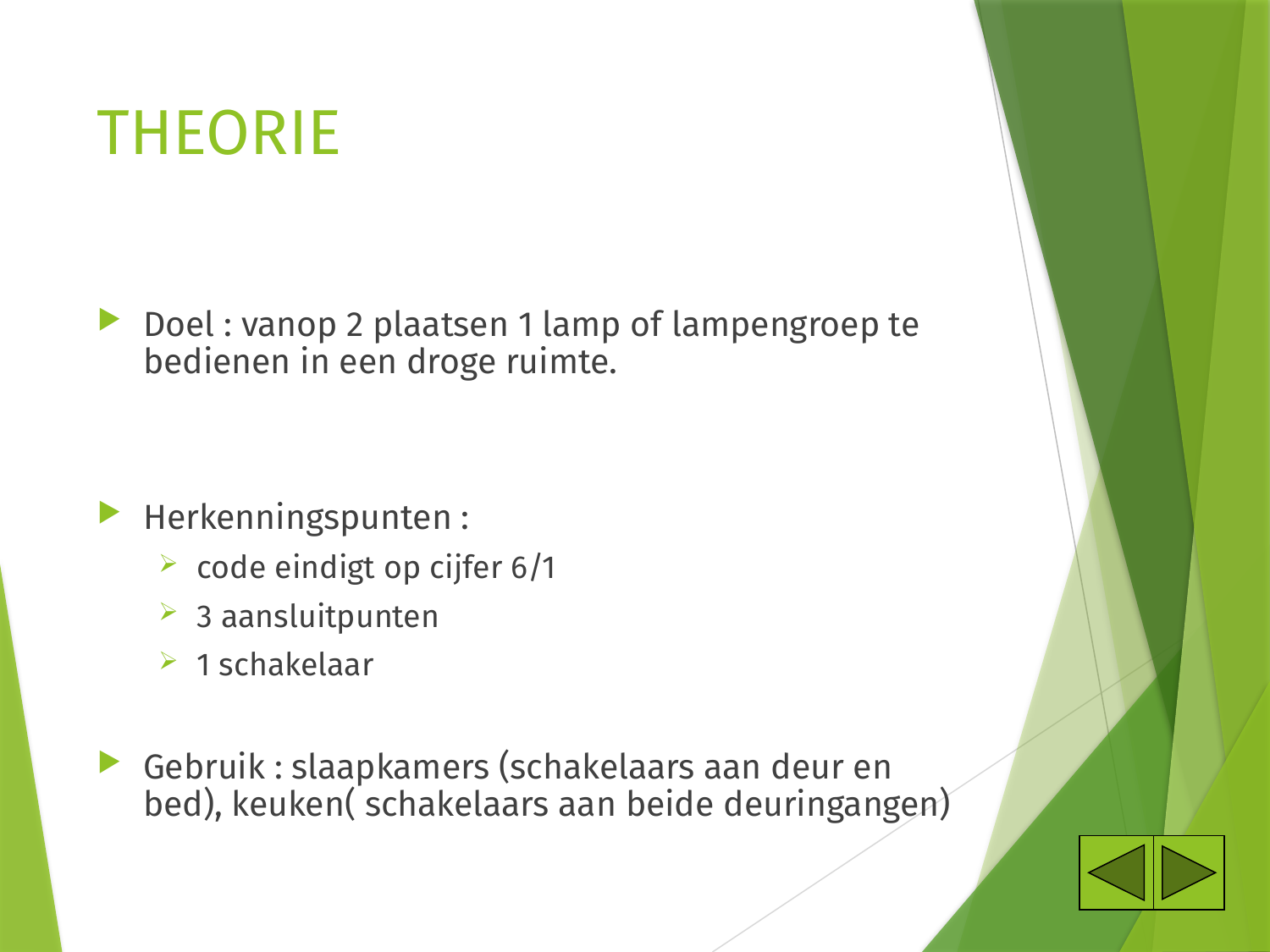

# THEORIE
Doel : vanop 2 plaatsen 1 lamp of lampengroep te bedienen in een droge ruimte.

Herkenningspunten :
code eindigt op cijfer 6/1
3 aansluitpunten
1 schakelaar

Gebruik : slaapkamers (schakelaars aan deur en bed), keuken( schakelaars aan beide deuringangen)